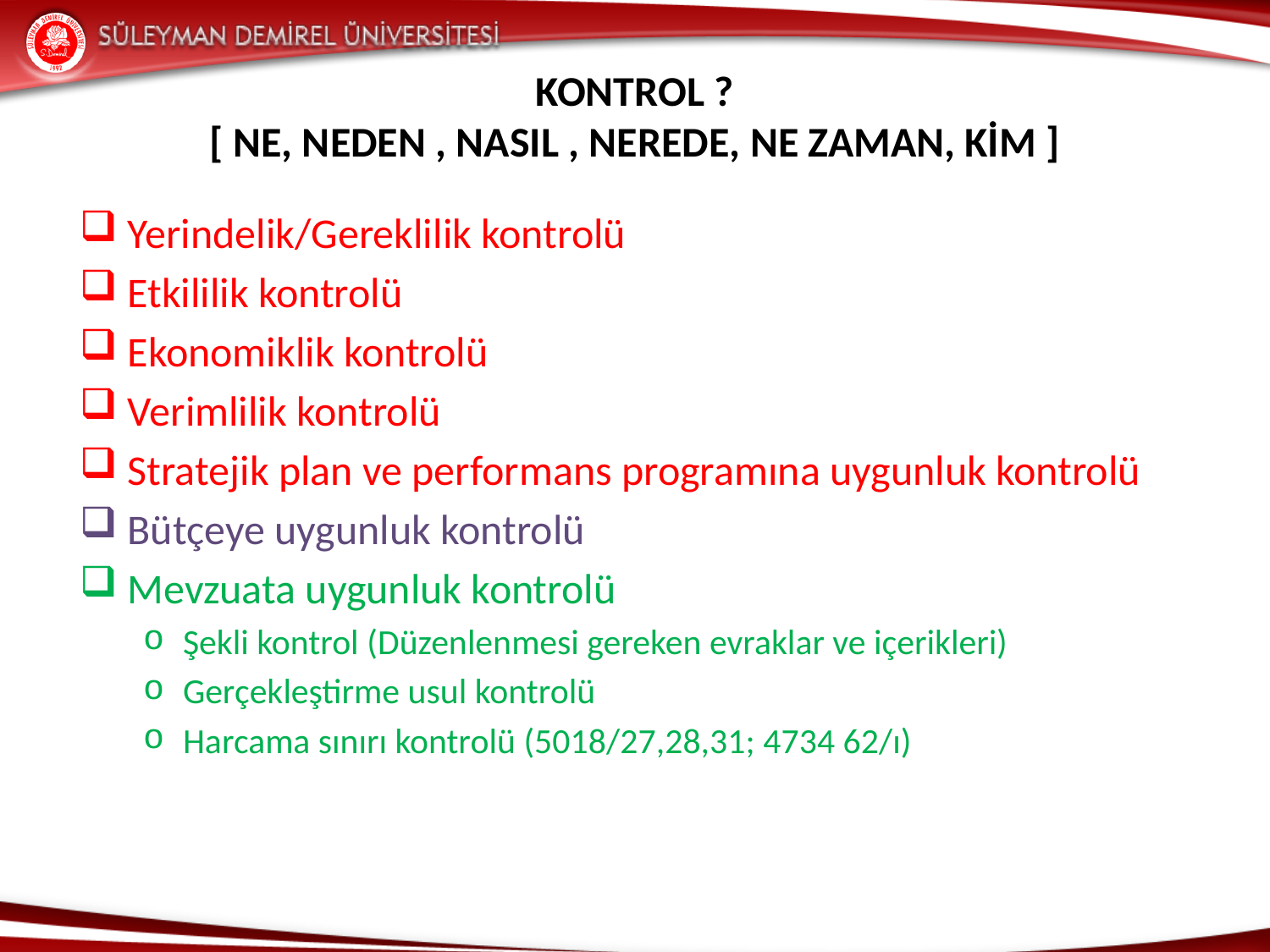

# KONTROL ? [ NE, NEDEN , NASIL , NEREDE, NE ZAMAN, KİM ]
Yerindelik/Gereklilik kontrolü
Etkililik kontrolü
Ekonomiklik kontrolü
Verimlilik kontrolü
Stratejik plan ve performans programına uygunluk kontrolü
Bütçeye uygunluk kontrolü
Mevzuata uygunluk kontrolü
Şekli kontrol (Düzenlenmesi gereken evraklar ve içerikleri)
Gerçekleştirme usul kontrolü
Harcama sınırı kontrolü (5018/27,28,31; 4734 62/ı)